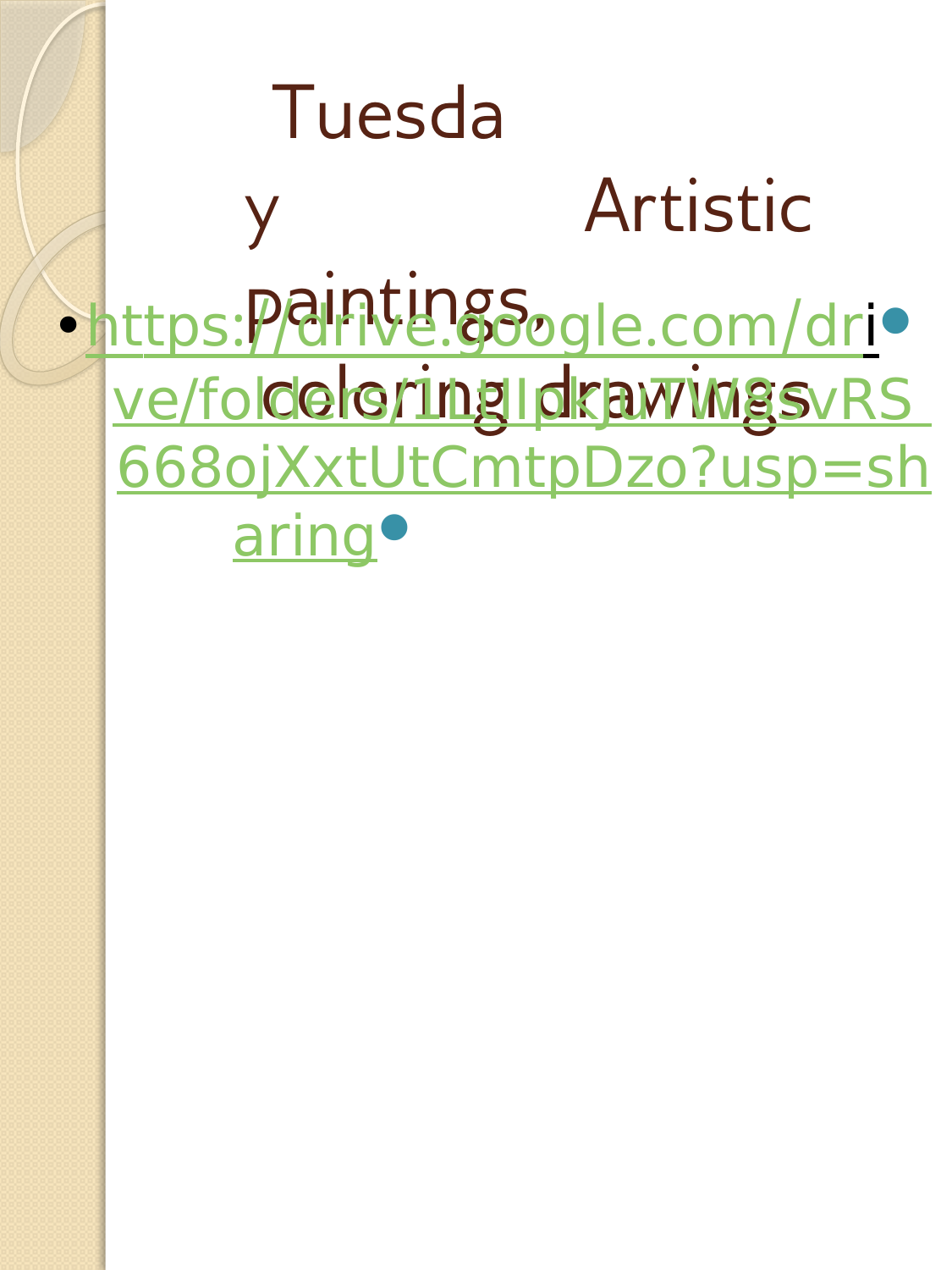

# Tuesday  Artistic paintings,  coloring drawings
https://drive.google.com/dri	•  ve/folders/1LtIIpkJuTW8svRS  668ojXxtUtCmtpDzo?usp=sh
aring